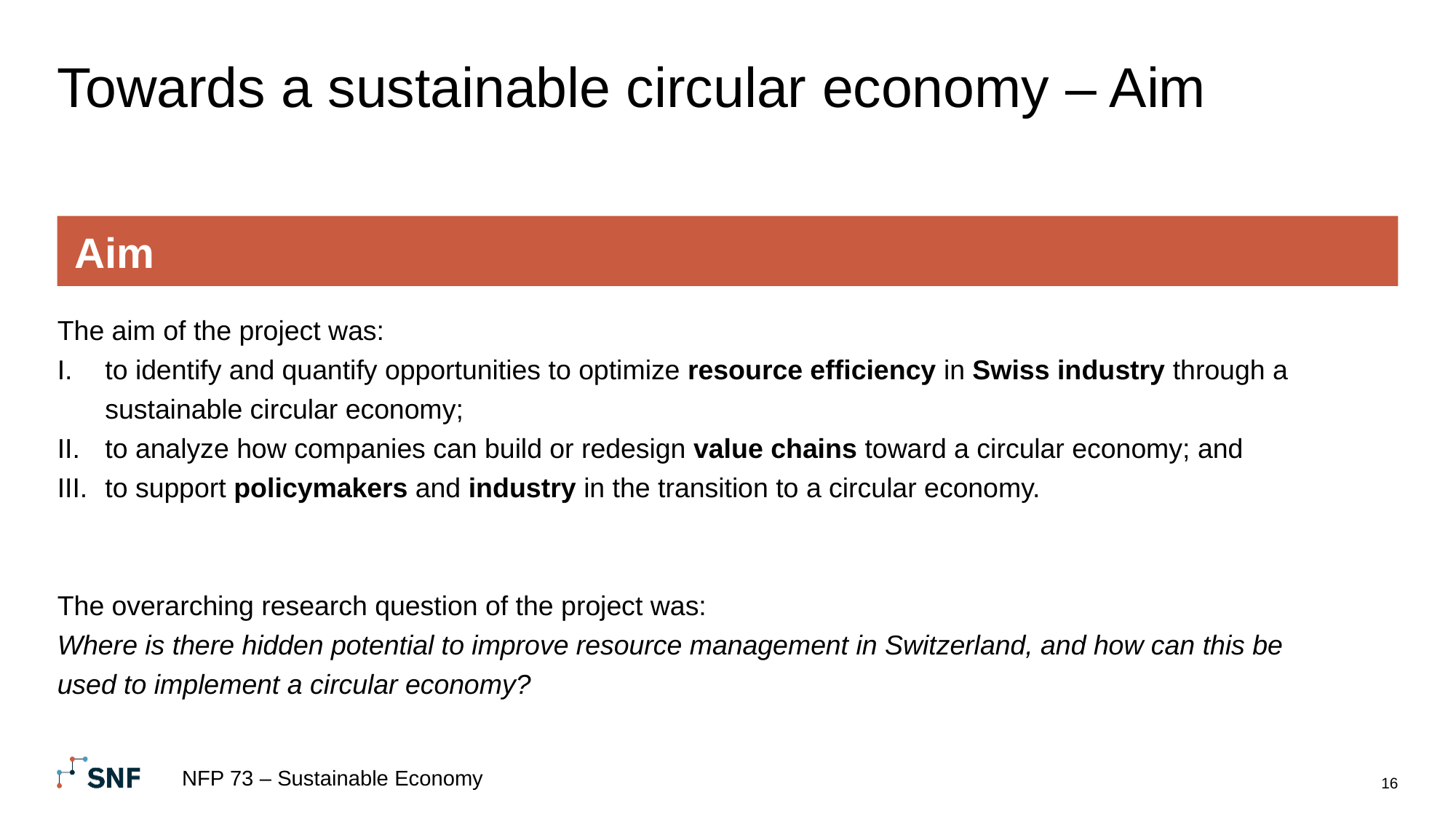

# Towards a sustainable circular economy – Aim
Aim
The aim of the project was:
to identify and quantify opportunities to optimize resource efficiency in Swiss industry through a sustainable circular economy;
to analyze how companies can build or redesign value chains toward a circular economy; and
to support policymakers and industry in the transition to a circular economy.

The overarching research question of the project was:
Where is there hidden potential to improve resource management in Switzerland, and how can this be used to implement a circular economy?

NFP 73 – Sustainable Economy
16